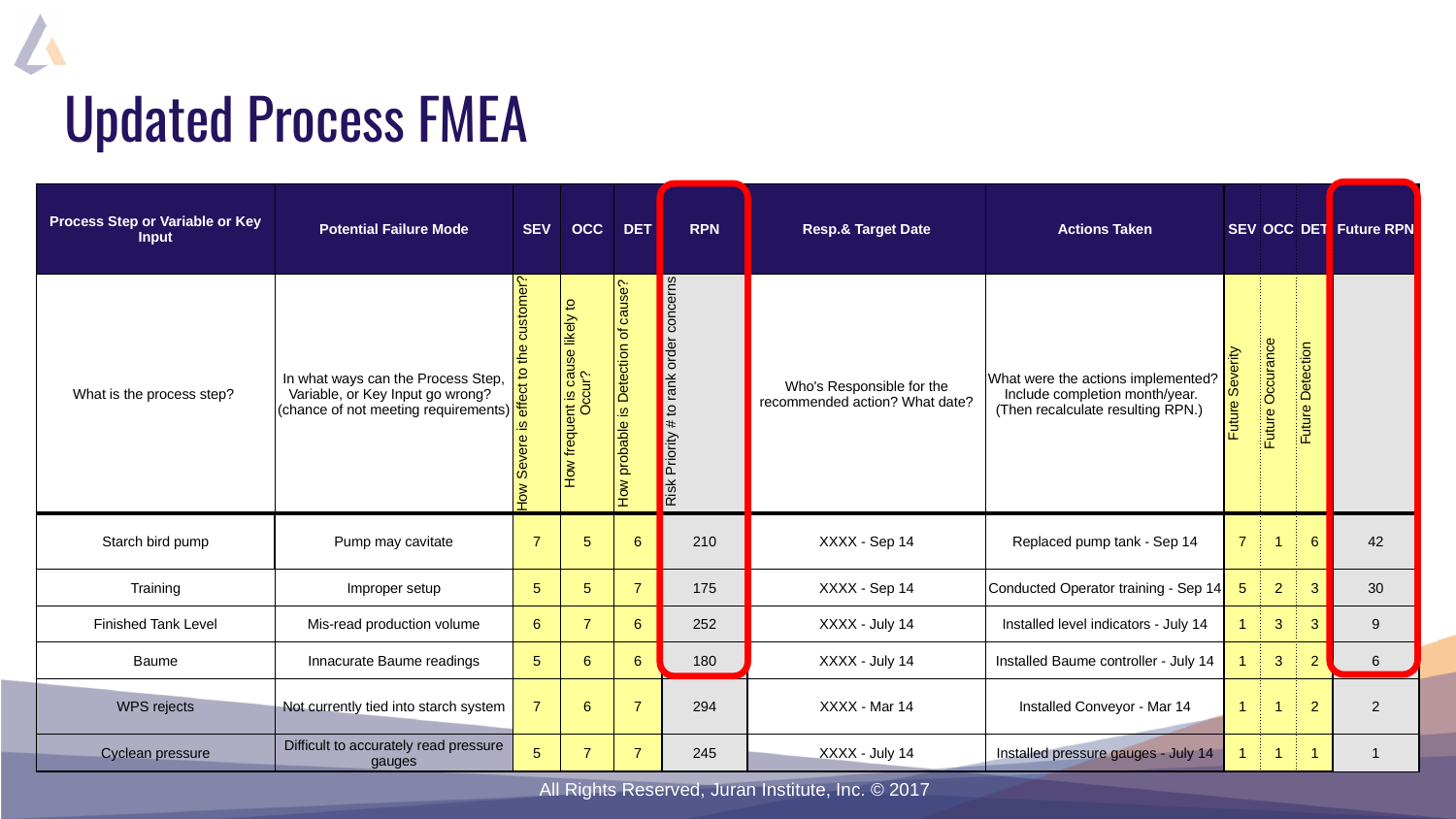

# Updated Process FMEA

| Process Step or Variable or Key Input | Potential Failure Mode | SEV | OCC | DET | RPN | Resp.& Target Date | Actions Taken | SEV | OCC | DET | Future RPN |
| --- | --- | --- | --- | --- | --- | --- | --- | --- | --- | --- | --- |
| What is the process step? | In what ways can the Process Step, Variable, or Key Input go wrong? (chance of not meeting requirements) | How Severe is effect to the customer? | How frequent is cause likely to Occur? | How probable is Detection of cause? | Risk Priority # to rank order concerns | Who's Responsible for the recommended action? What date? | What were the actions implemented? Include completion month/year. (Then recalculate resulting RPN.) | Future Severity | Future Occurance | Future Detection |  |
| Starch bird pump | Pump may cavitate | 7 | 5 | 6 | 210 | XXXX - Sep 14 | Replaced pump tank - Sep 14 | 7 | 1 | 6 | 42 |
| Training | Improper setup | 5 | 5 | 7 | 175 | XXXX - Sep 14 | Conducted Operator training - Sep 14 | 5 | 2 | 3 | 30 |
| Finished Tank Level | Mis-read production volume | 6 | 7 | 6 | 252 | XXXX - July 14 | Installed level indicators - July 14 | 1 | 3 | 3 | 9 |
| Baume | Innacurate Baume readings | 5 | 6 | 6 | 180 | XXXX - July 14 | Installed Baume controller - July 14 | 1 | 3 | 2 | 6 |
| WPS rejects | Not currently tied into starch system | 7 | 6 | 7 | 294 | XXXX - Mar 14 | Installed Conveyor - Mar 14 | 1 | 1 | 2 | 2 |
| Cyclean pressure | Difficult to accurately read pressure gauges | 5 | 7 | 7 | 245 | XXXX - July 14 | Installed pressure gauges - July 14 | 1 | 1 | 1 | 1 |